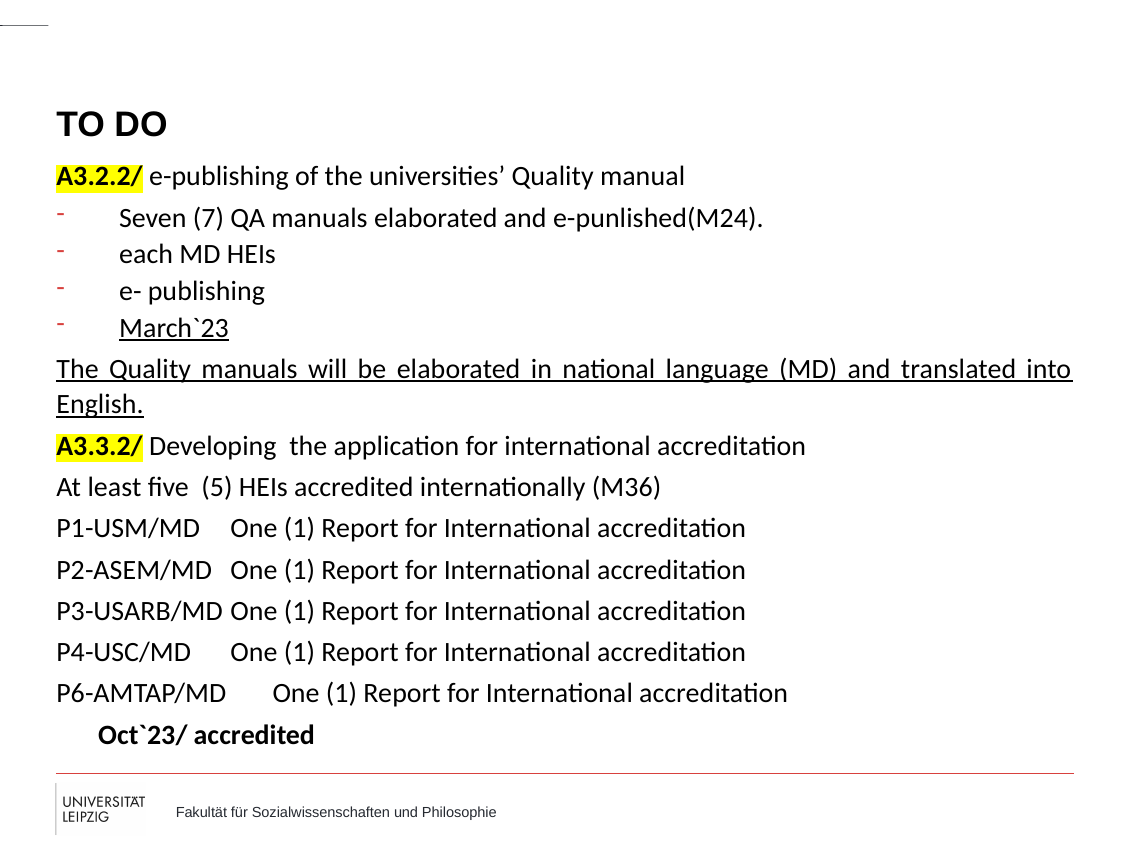

# TO DO
A3.2.2/ e-publishing of the universities’ Quality manual
Seven (7) QA manuals elaborated and e-punlished(M24).
each MD HEIs
e- publishing
March`23
The Quality manuals will be elaborated in national language (MD) and translated into English.
A3.3.2/ Developing  the application for international accreditation
At least five  (5) HEIs accredited internationally (M36)
P1-USM/MD	 One (1) Report for International accreditation
P2-ASEM/MD	 One (1) Report for International accreditation
P3-USARB/MD	 One (1) Report for International accreditation
P4-USC/MD	 One (1) Report for International accreditation
P6-AMTAP/MD	 One (1) Report for International accreditation
										Oct`23/ accredited